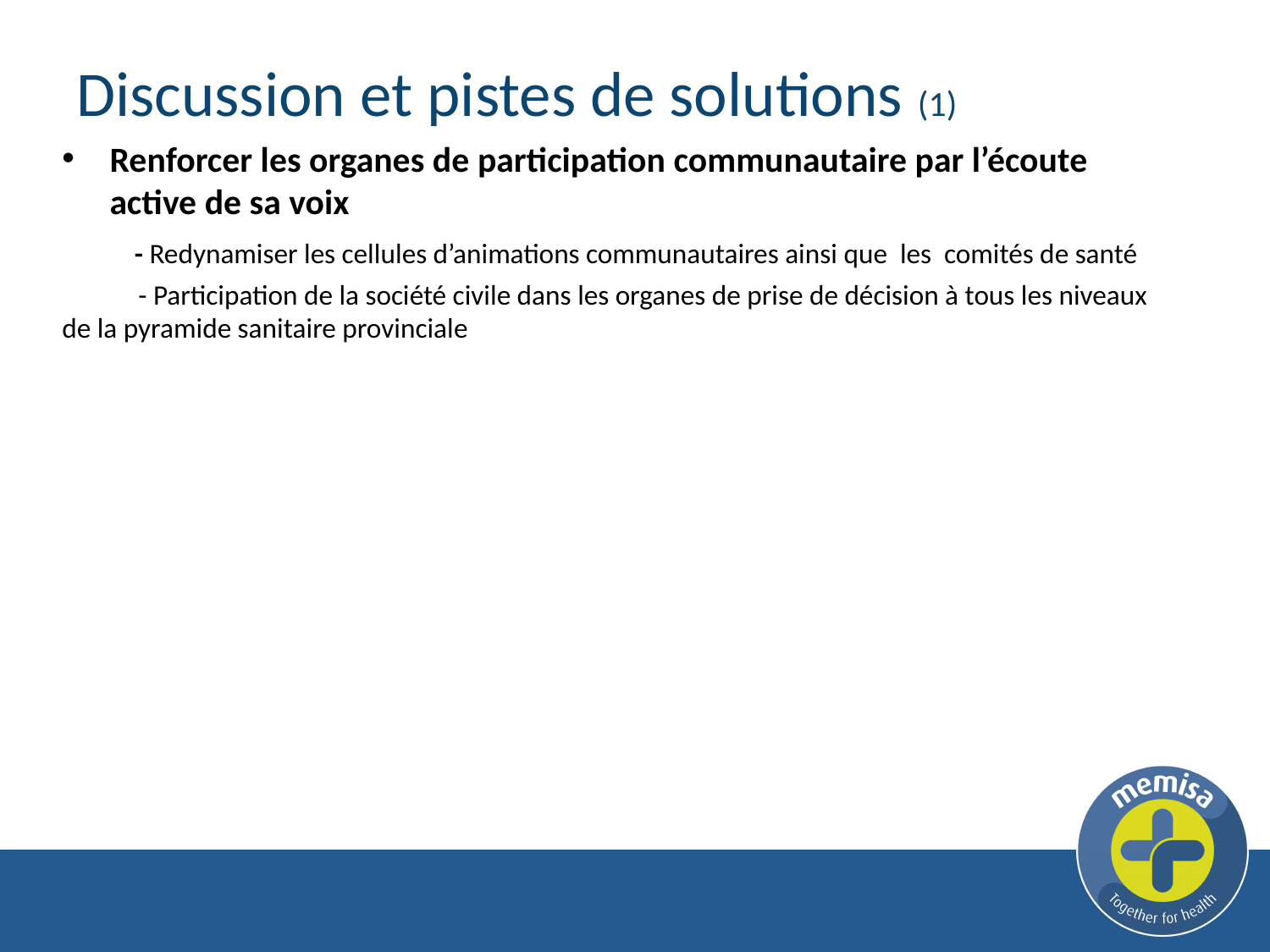

# Discussion et pistes de solutions (1)
Renforcer les organes de participation communautaire par l’écoute active de sa voix
         - Redynamiser les cellules d’animations communautaires ainsi que  les  comités de santé
            - Participation de la société civile dans les organes de prise de décision à tous les niveaux   de la pyramide sanitaire provinciale